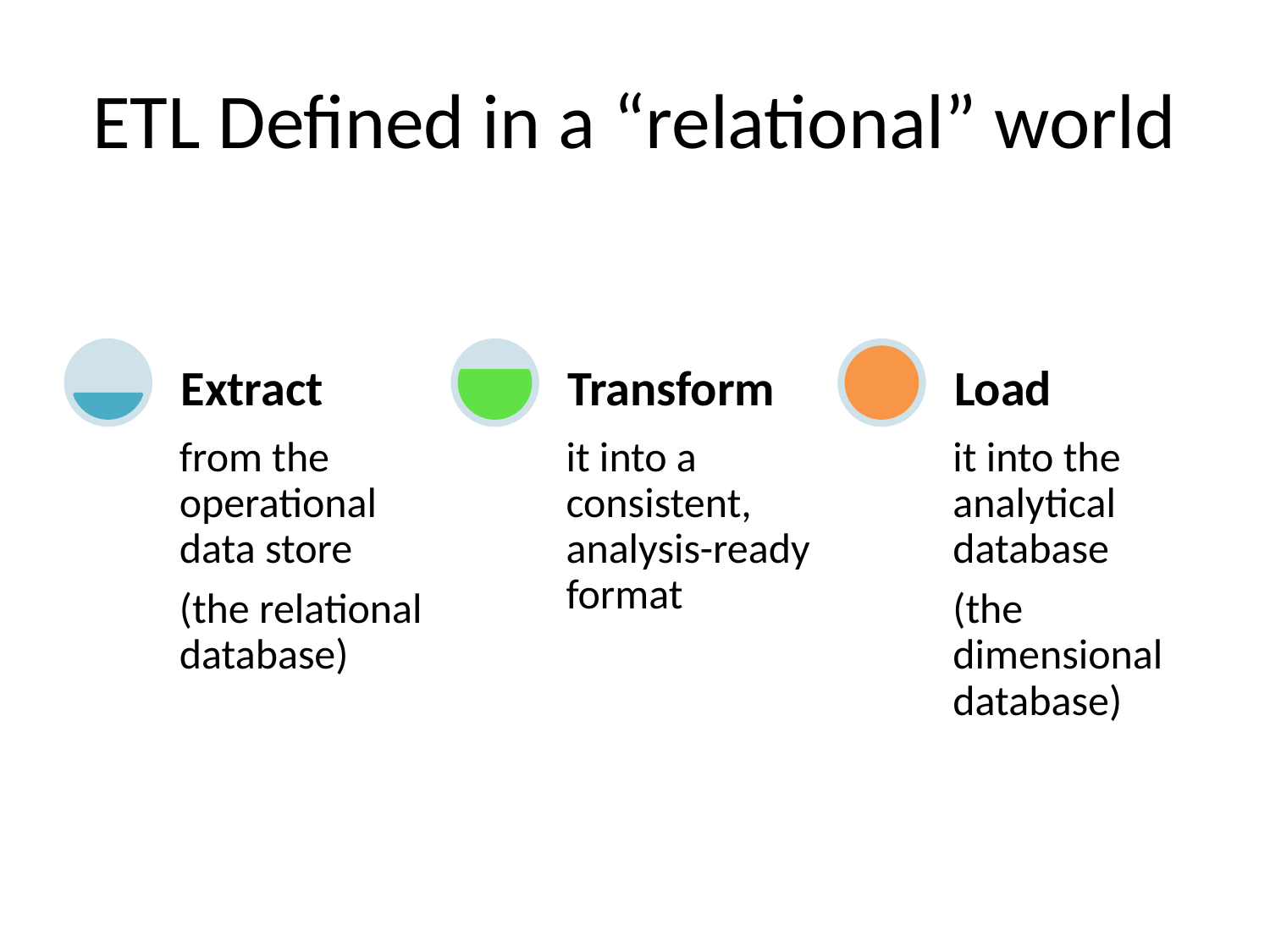

# ETL Defined in a “relational” world
from the operational data store
(the relational database)
Extract
it into a consistent, analysis-ready format
Transform
it into the analytical database
(the dimensional database)
Load